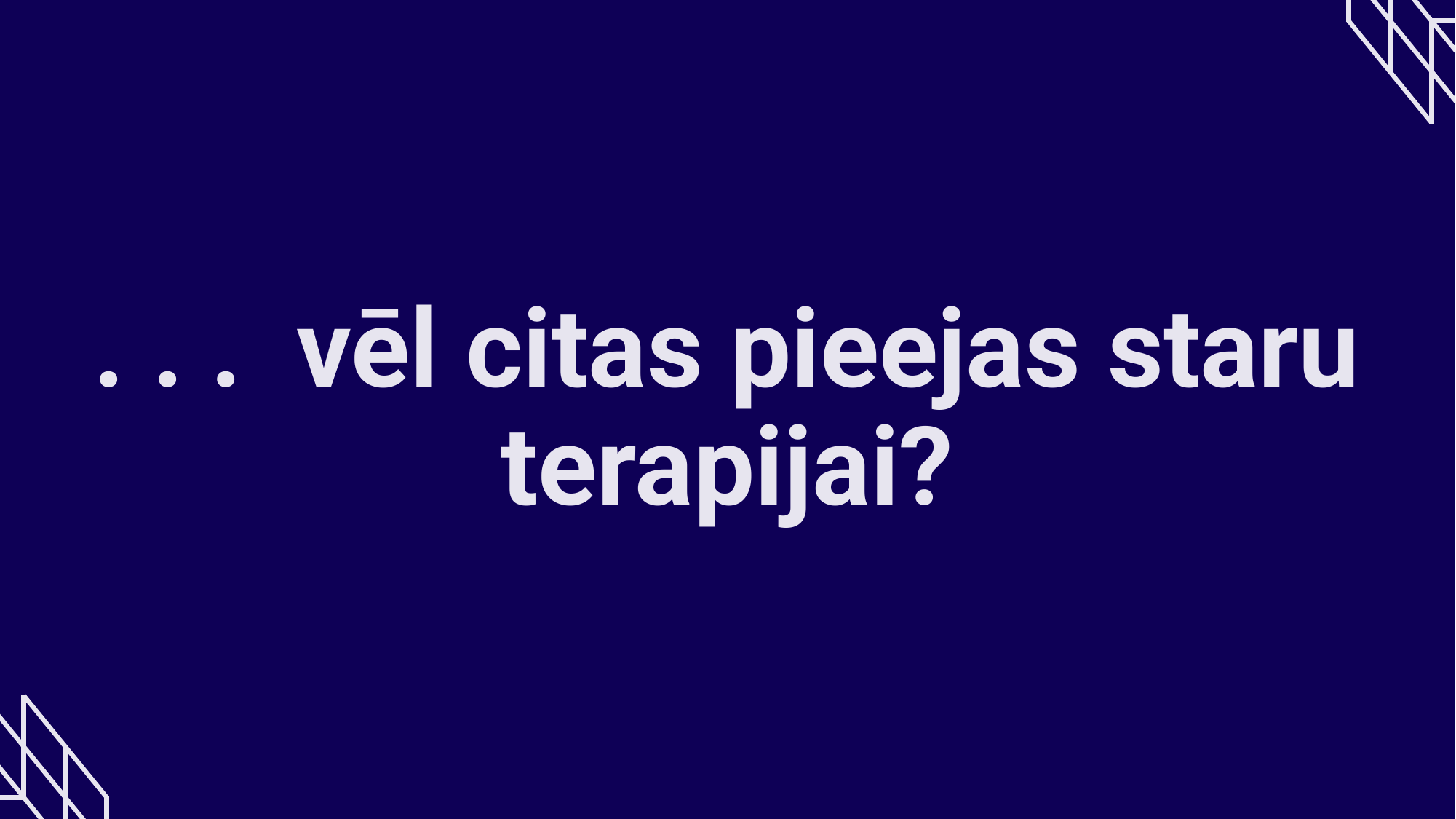

. . .  vēl citas pieejas staru terapijai?